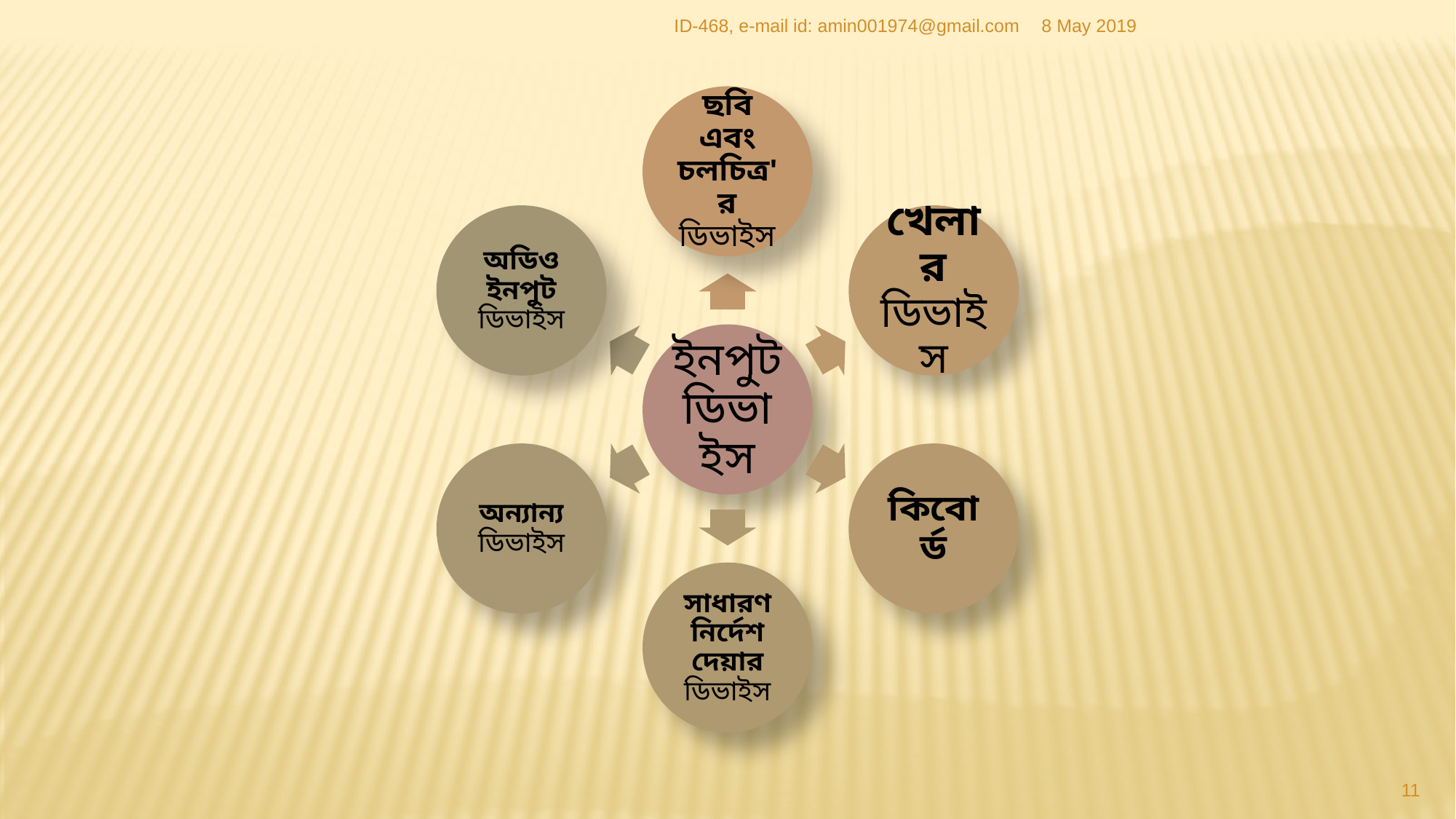

ID-468, e-mail id: amin001974@gmail.com
8 May 2019
ইনপুট ডিভাইস

ছবি এবং চলচিত্র'র ডিভাইস

খেলার ডিভাইস

কিবোর্ড

সাধারণ নির্দেশ দেয়ার ডিভাইস

অন্যান্য ডিভাইস

অডিও ইনপুট ডিভাইস
11